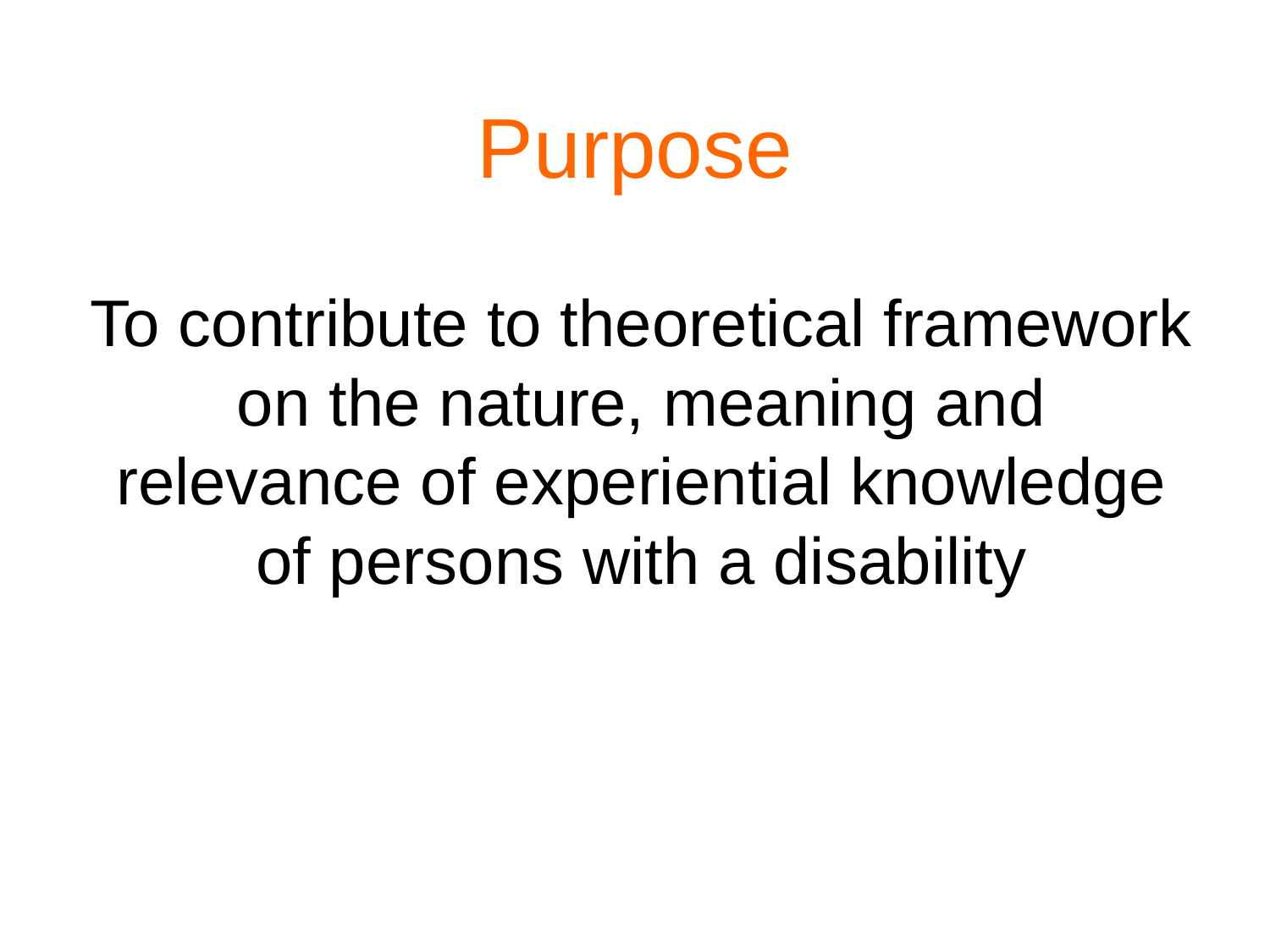

# Purpose
To contribute to theoretical framework on the nature, meaning and relevance of experiential knowledge of persons with a disability